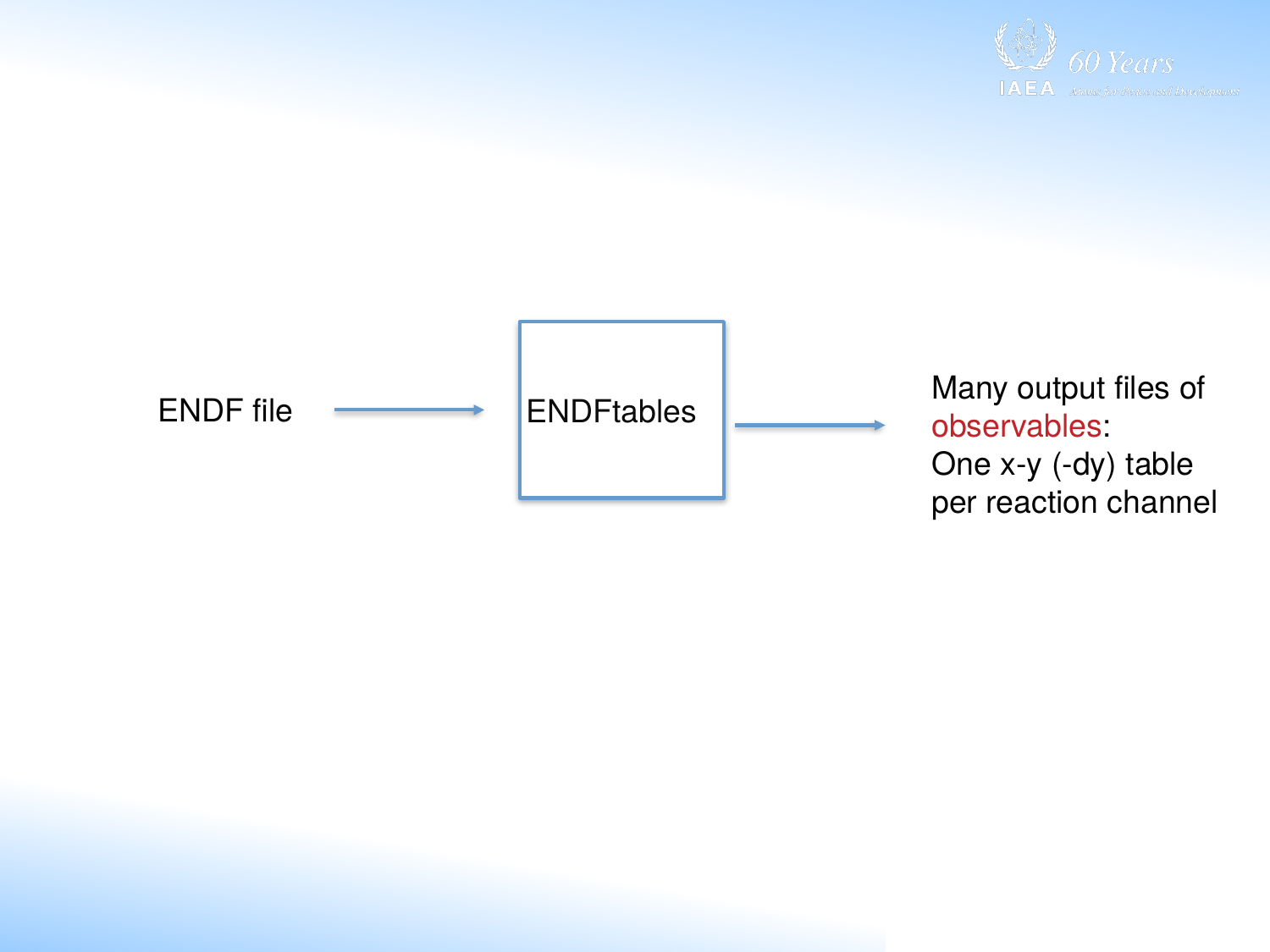

ENDFtables
Many output files of
observables:
One x-y (-dy) table
per reaction channel
ENDF file